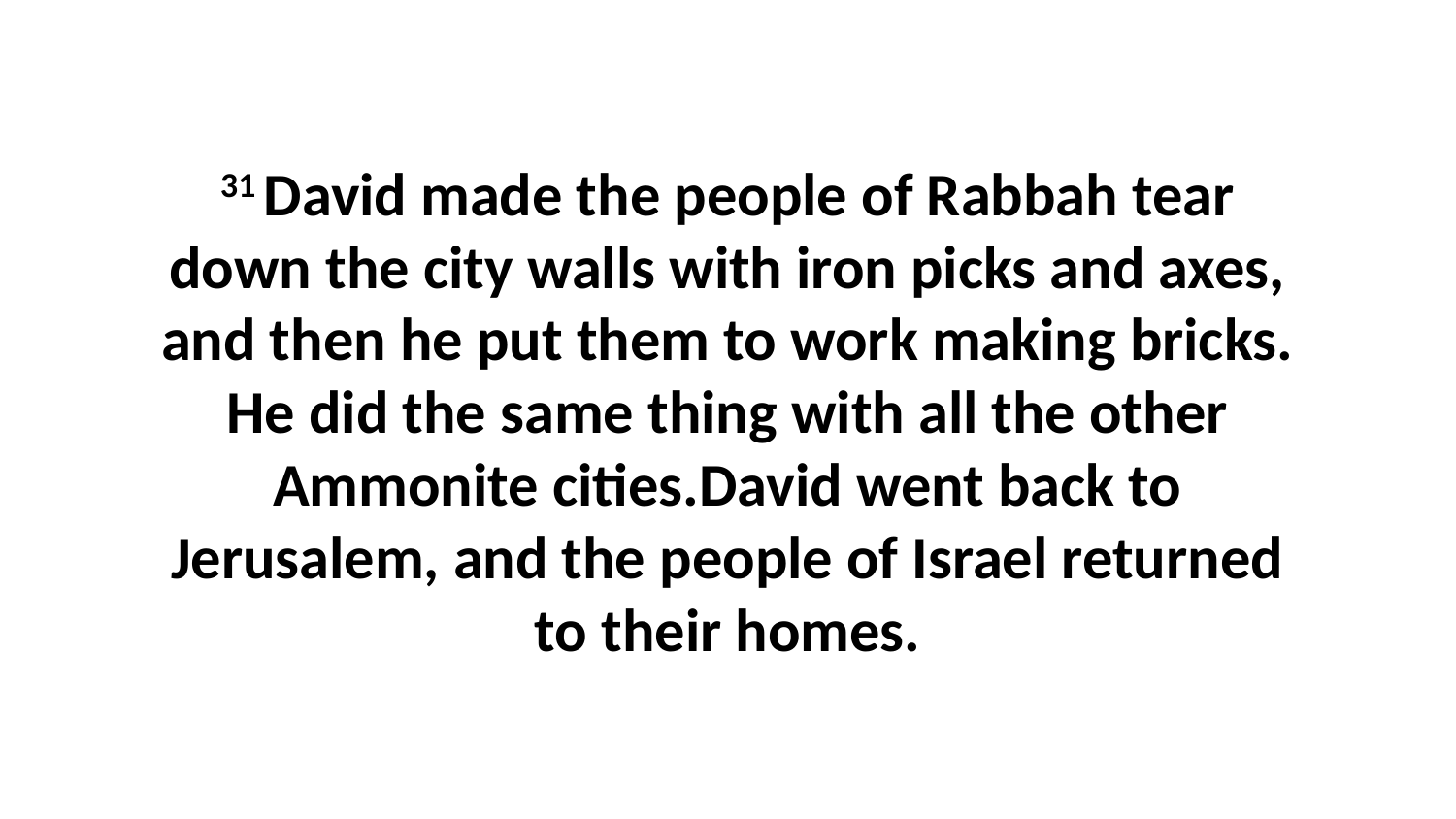

31 David made the people of Rabbah tear down the city walls with iron picks and axes, and then he put them to work making bricks. He did the same thing with all the other Ammonite cities.David went back to Jerusalem, and the people of Israel returned to their homes.